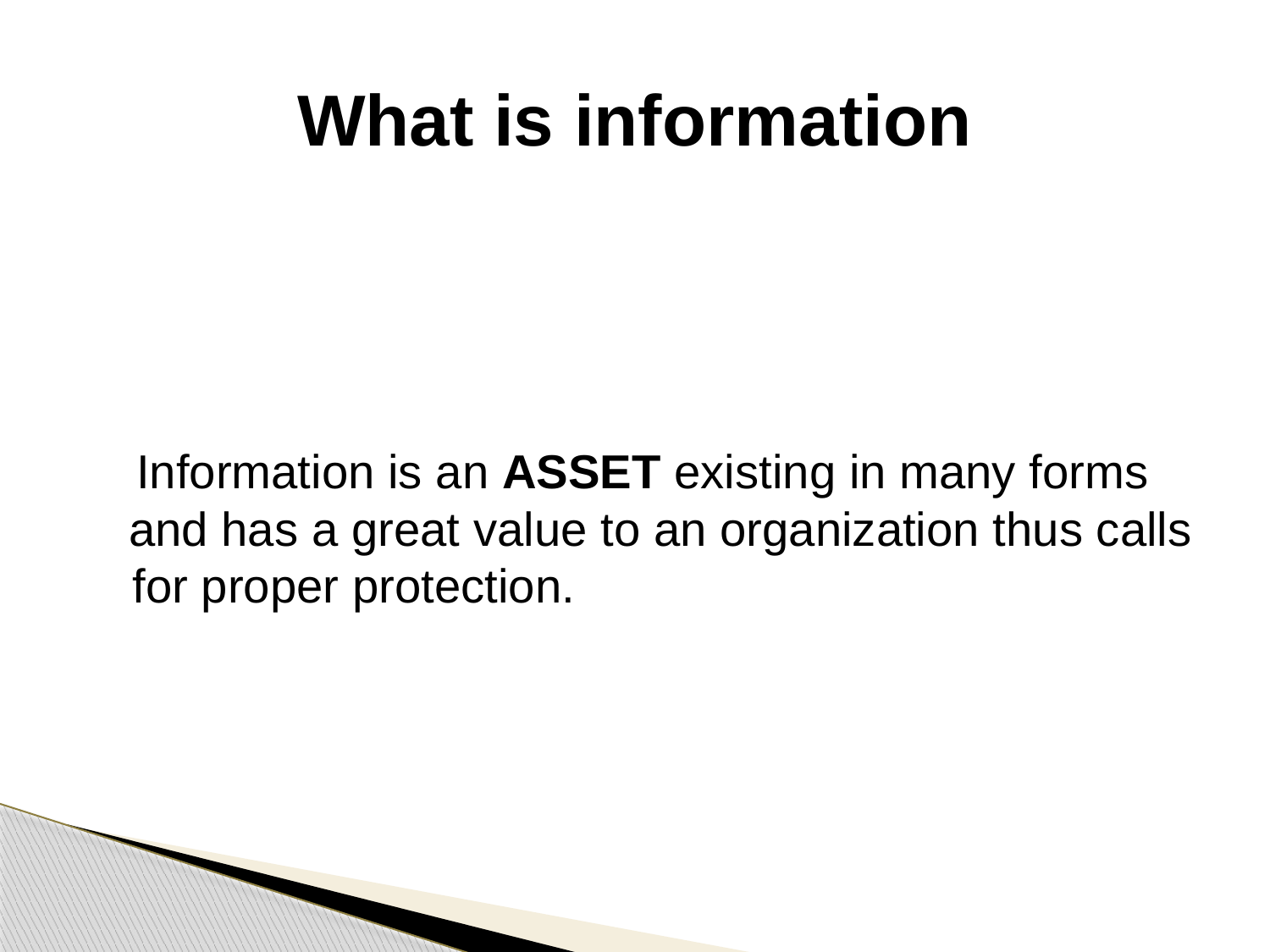

# What is information

Information is an ASSET existing in many forms and has a great value to an organization thus calls for proper protection.